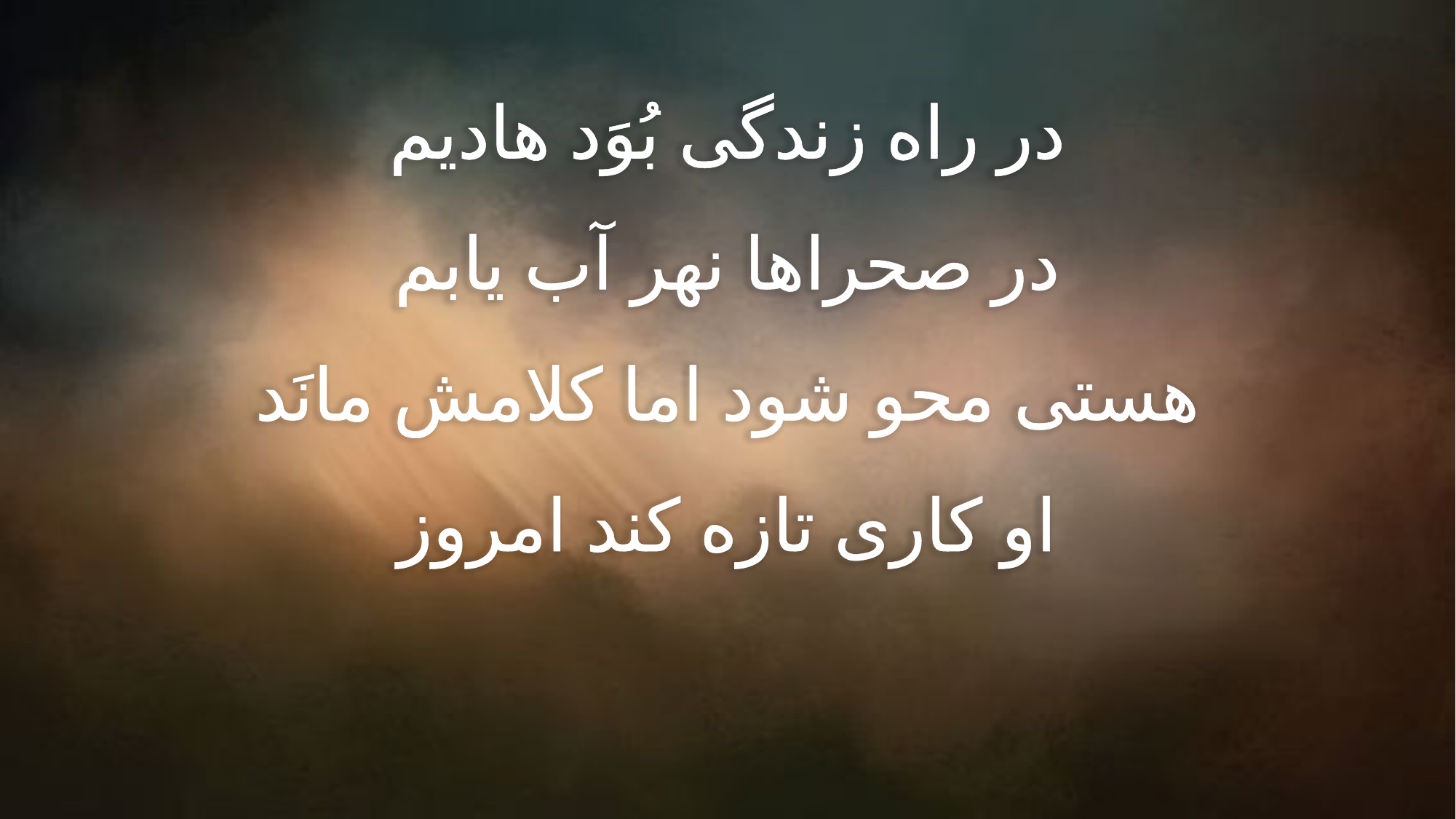

در راه زندگی بُوَد هادیم
در صحراها نهر آب یابم
هستی محو شود اما کلامش مانَد
او کاری تازه کند امروز